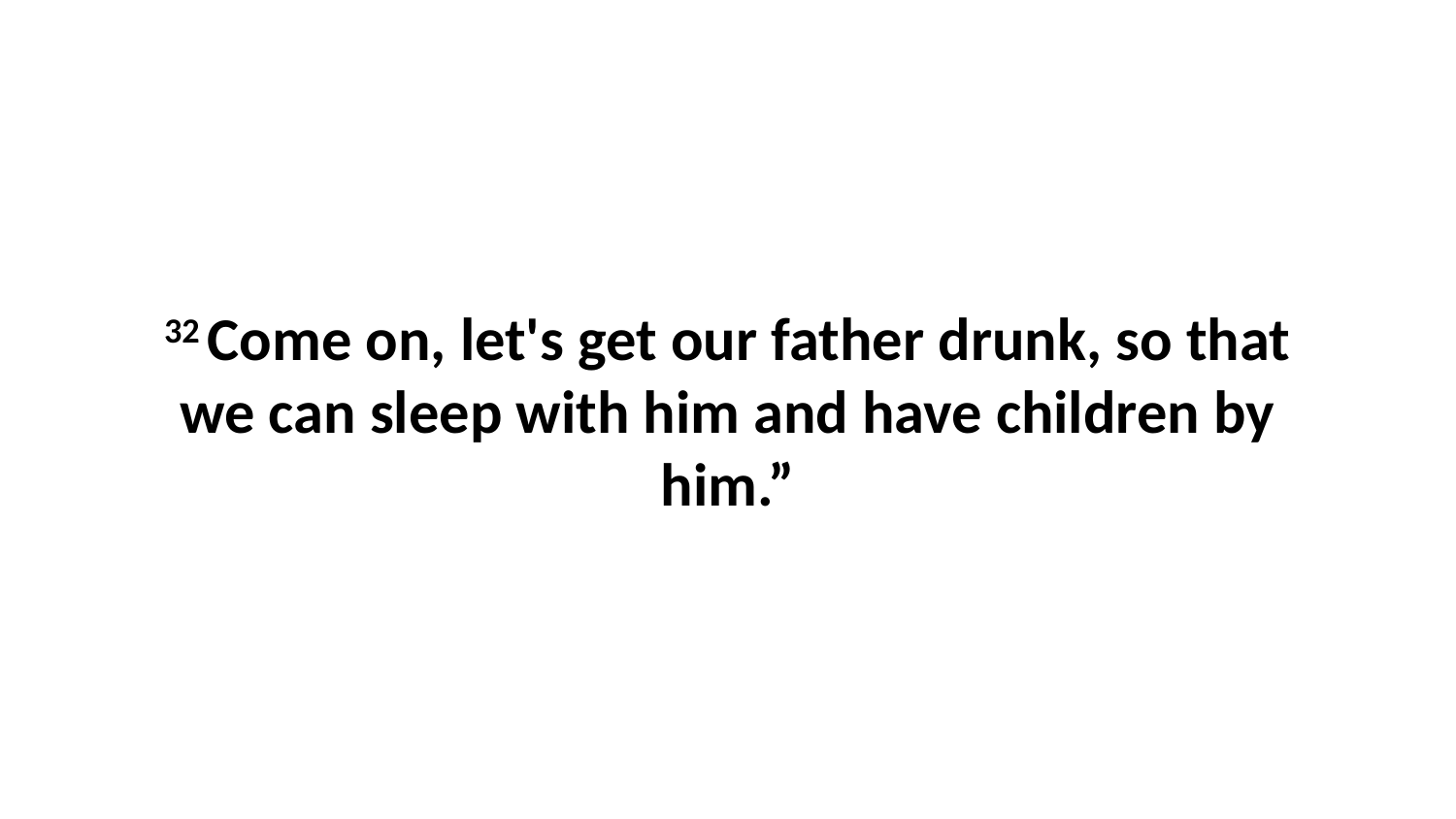

32 Come on, let's get our father drunk, so that we can sleep with him and have children by him.”